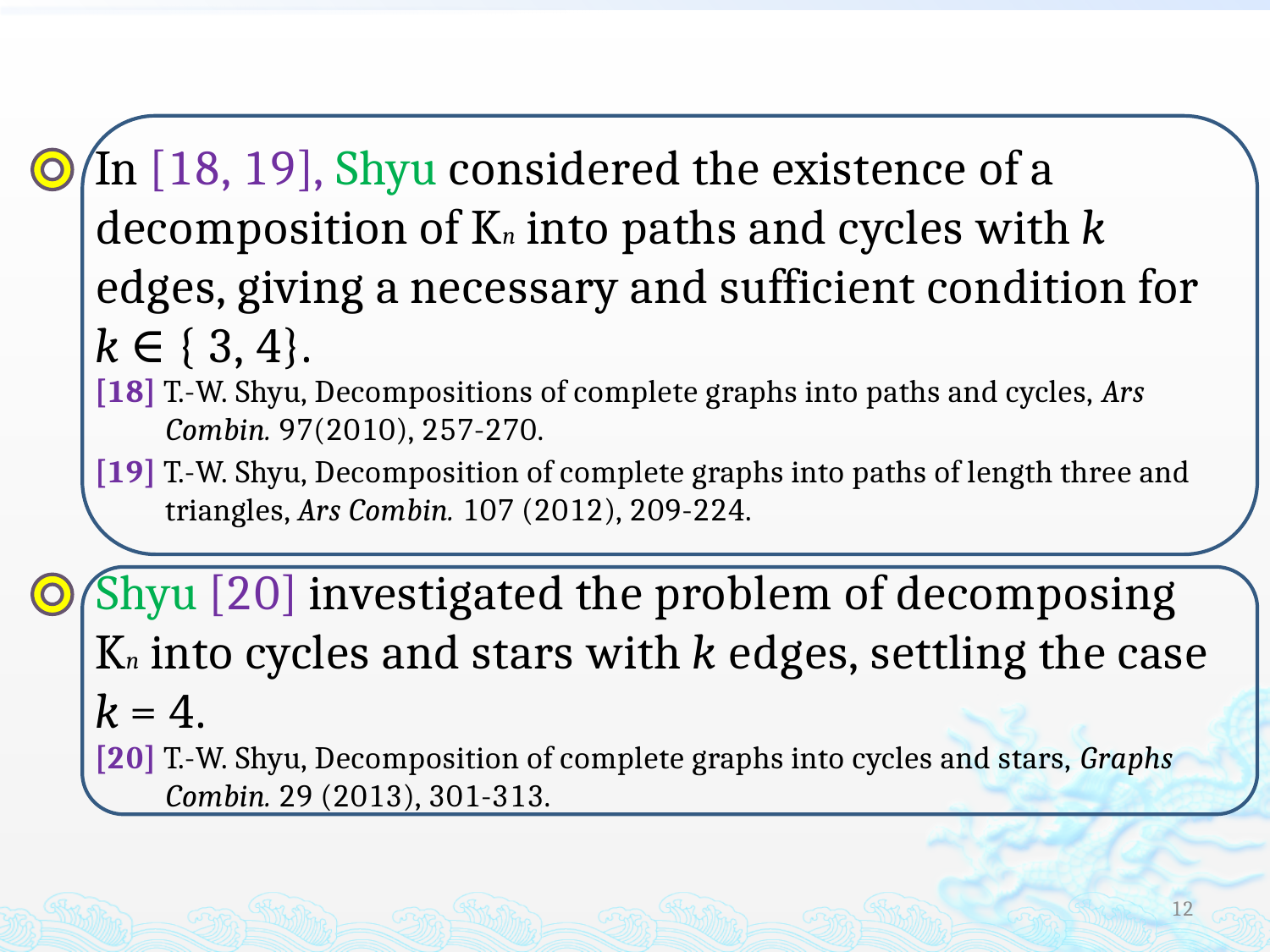

In [18, 19], Shyu considered the existence of a decomposition of Kn into paths and cycles with k edges, giving a necessary and sufficient condition for k ∈ { 3, 4}.

[18] T.-W. Shyu, Decompositions of complete graphs into paths and cycles, Ars
          Combin. 97(2010), 257-270.
[19] T.-W. Shyu, Decomposition of complete graphs into paths of length three and
          triangles, Ars Combin. 107 (2012), 209-224.
Shyu [20] investigated the problem of decomposing Kn into cycles and stars with k edges, settling the case k = 4.

[20] T.-W. Shyu, Decomposition of complete graphs into cycles and stars, Graphs
          Combin. 29 (2013), 301-313.
12